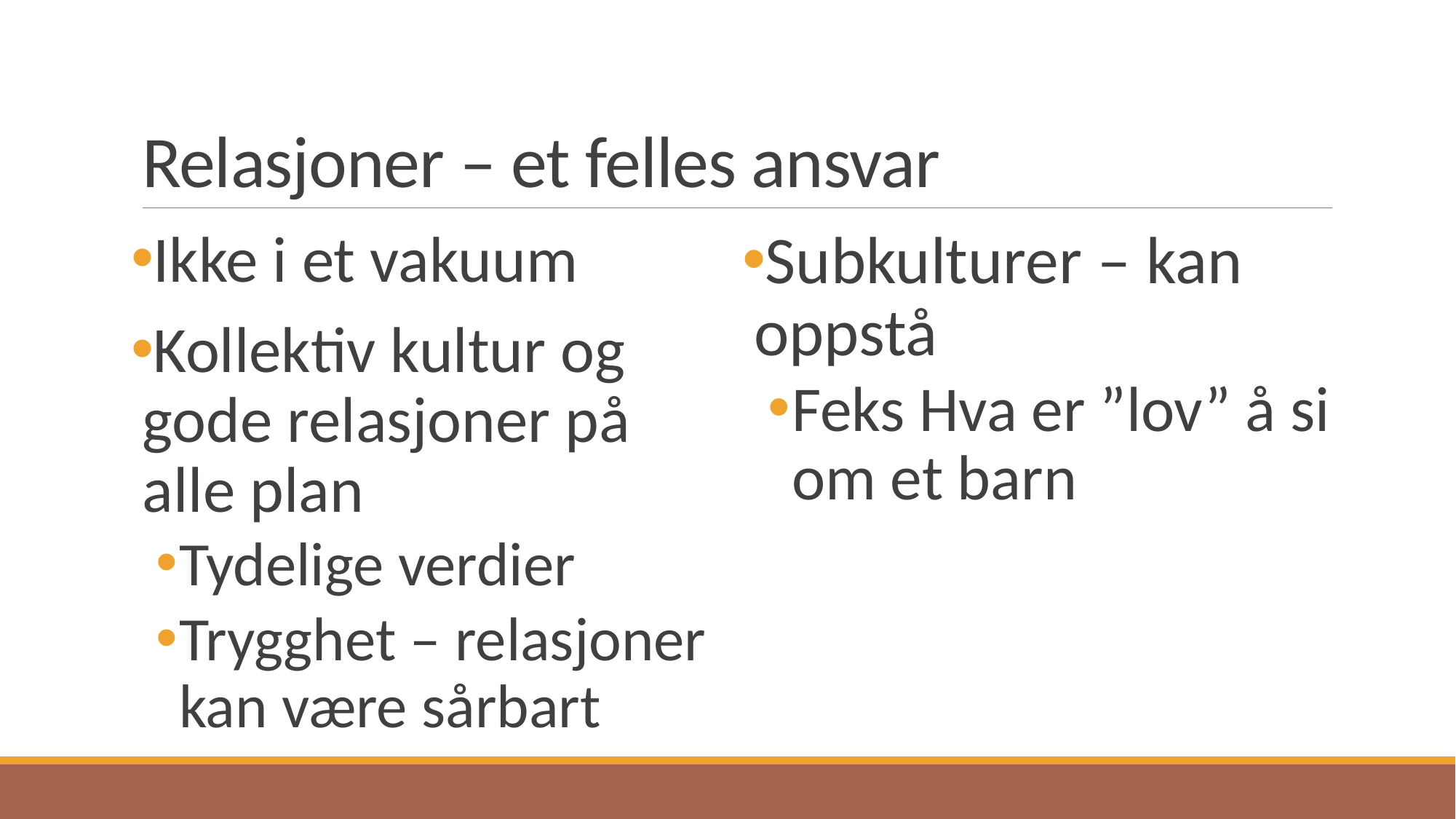

# Relasjoner – et felles ansvar
Ikke i et vakuum
Kollektiv kultur og gode relasjoner på alle plan
Tydelige verdier
Trygghet – relasjoner kan være sårbart
Subkulturer – kan oppstå
Feks Hva er ”lov” å si om et barn